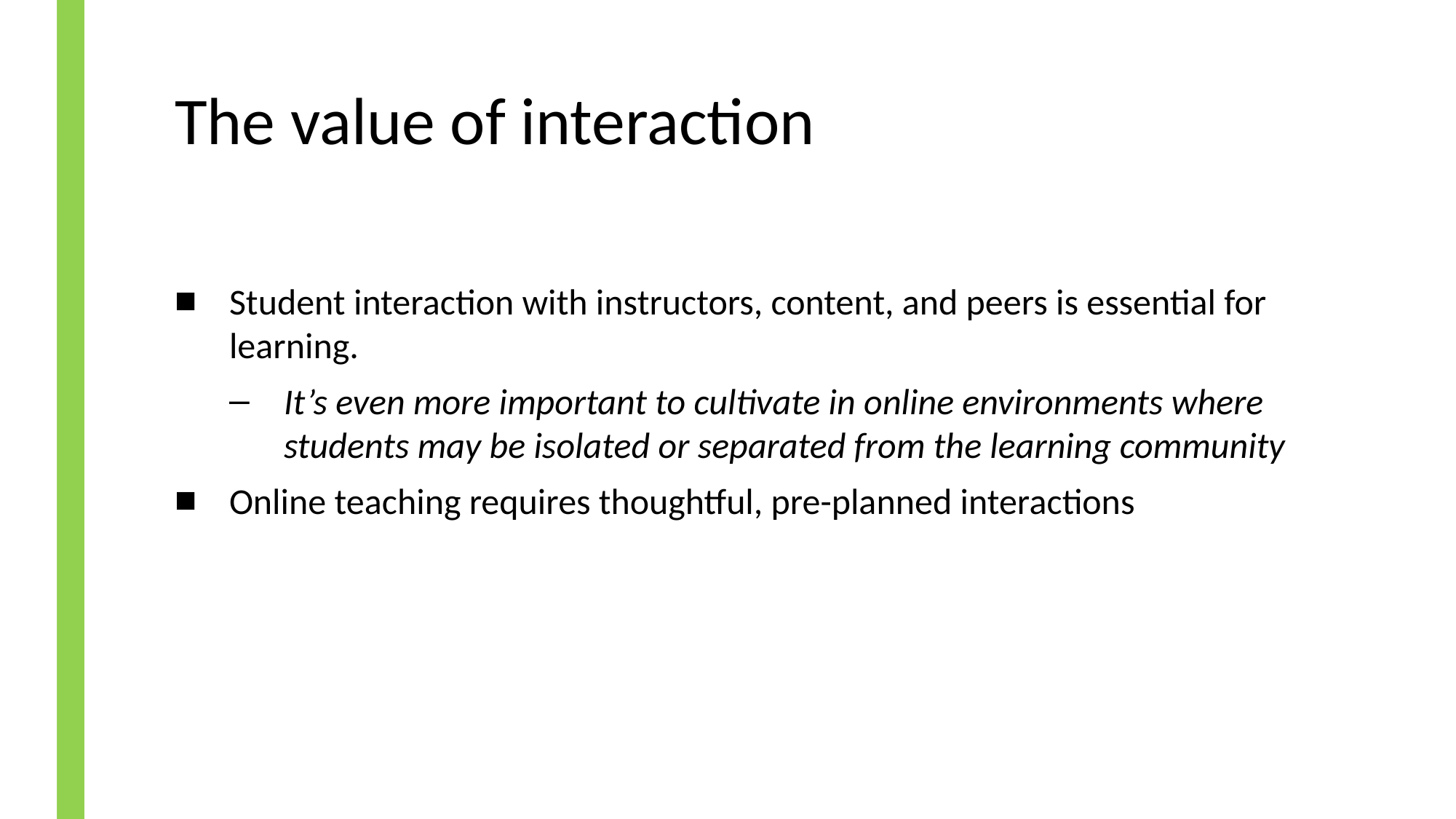

# The value of interaction
Student interaction with instructors, content, and peers is essential for learning.
It’s even more important to cultivate in online environments where students may be isolated or separated from the learning community
Online teaching requires thoughtful, pre-planned interactions